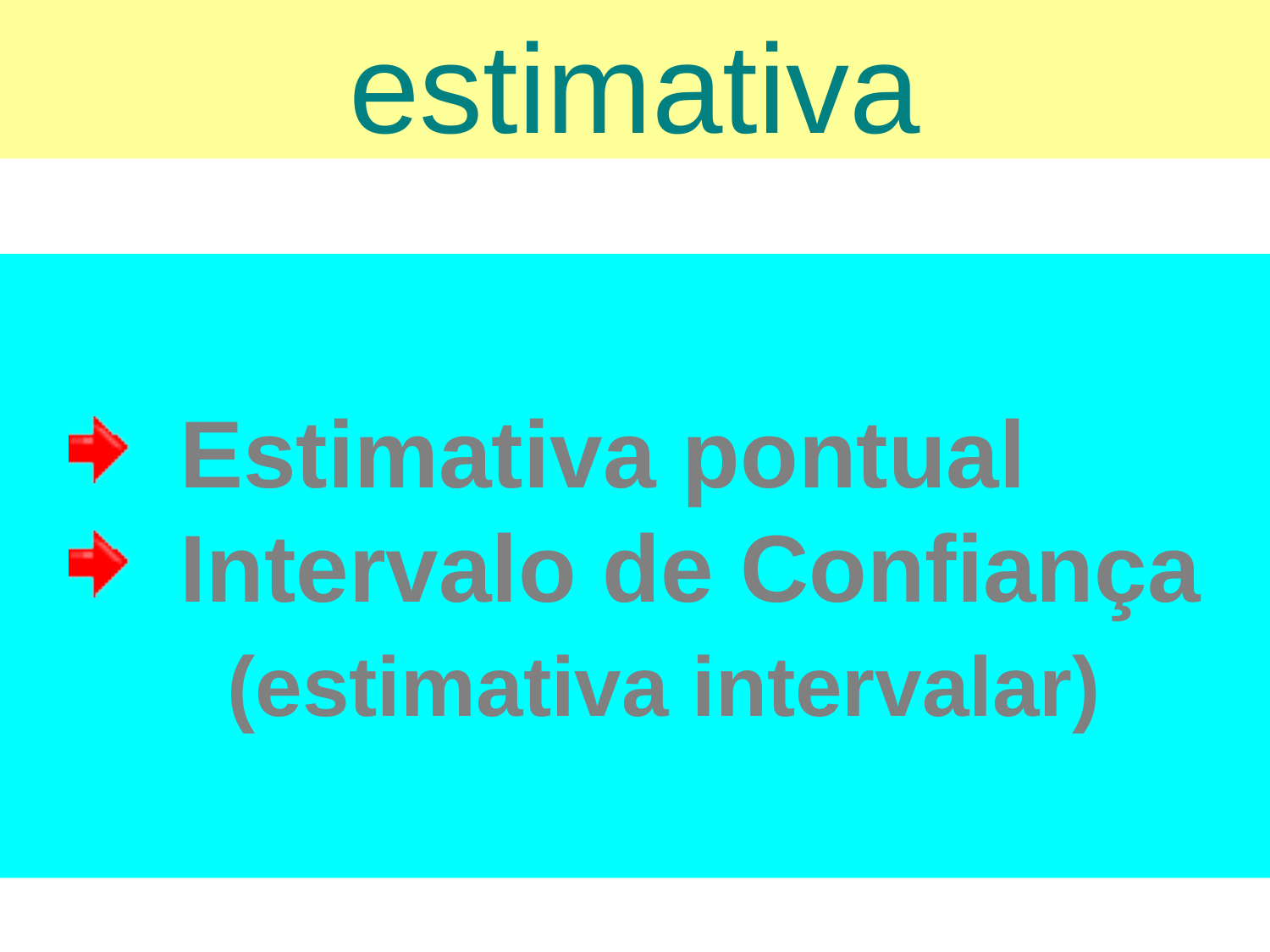

estimativa

Estimativa pontual
Intervalo de Confiança
      (estimativa intervalar)